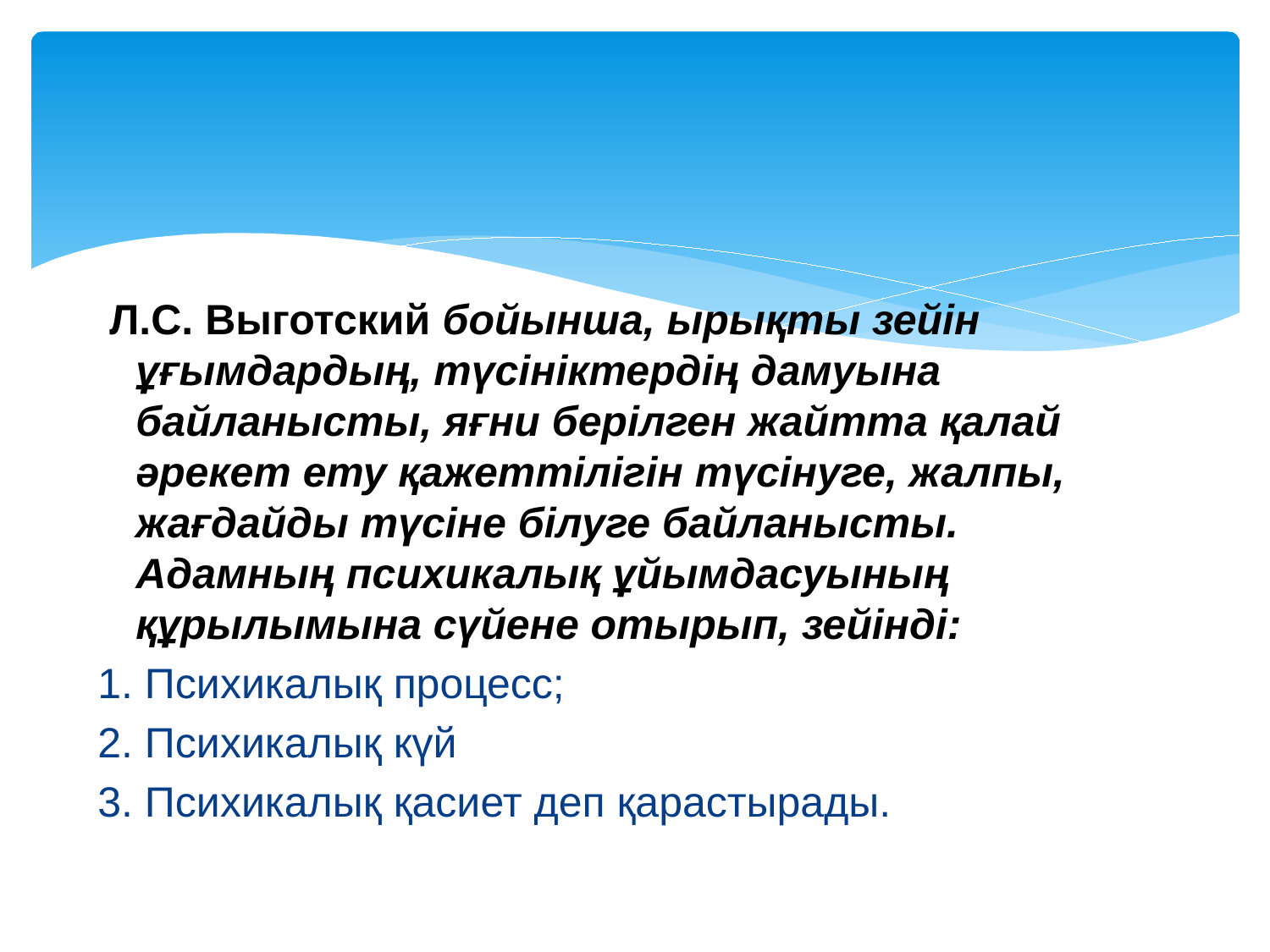

#
 Л.C. Выготский бойынша, ырықты зейін ұғымдардың, түсініктердің дамуына байланысты, яғни берілген жайтта қалай әрекет ету қажеттілігін түсінуге, жалпы, жағдайды түсіне білуге байланысты. Адамның психикалық ұйымдасуының құрылымына сүйене отырып, зейінді:
1. Психикалық процесс;
2. Психикалық күй
3. Психикалық қасиет деп қарастырады.